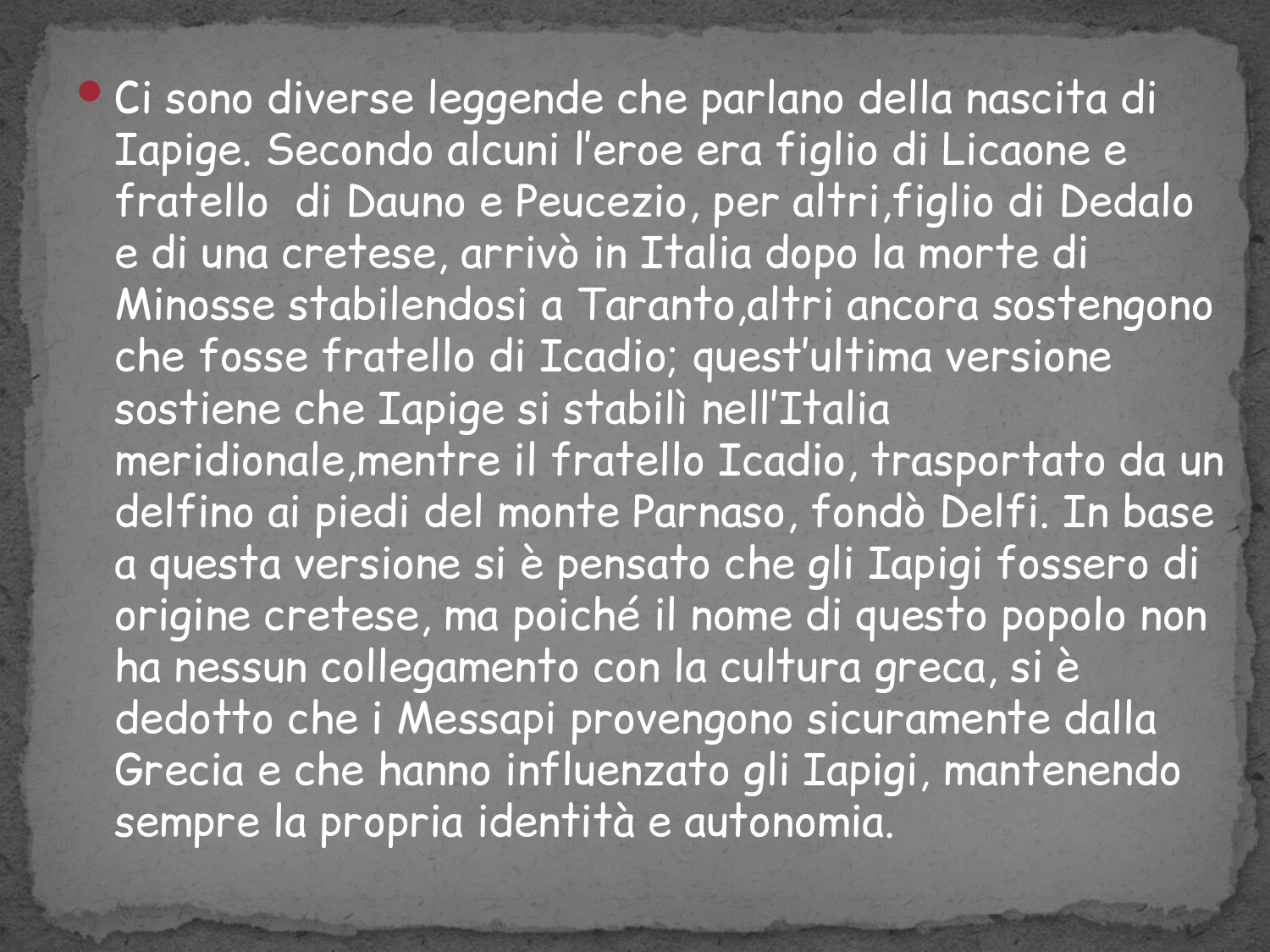

Ci sono diverse leggende che parlano della nascita di Iapige. Secondo alcuni l’eroe era figlio di Licaone e fratello  di Dauno e Peucezio, per altri,figlio di Dedalo e di una cretese, arrivò in Italia dopo la morte di Minosse stabilendosi a Taranto,altri ancora sostengono che fosse fratello di Icadio; quest’ultima versione sostiene che Iapige si stabilì nell’Italia meridionale,mentre il fratello Icadio, trasportato da un delfino ai piedi del monte Parnaso, fondò Delfi. In base a questa versione si è pensato che gli Iapigi fossero di origine cretese, ma poiché il nome di questo popolo non ha nessun collegamento con la cultura greca, si è dedotto che i Messapi provengono sicuramente dalla Grecia e che hanno influenzato gli Iapigi, mantenendo sempre la propria identità e autonomia.